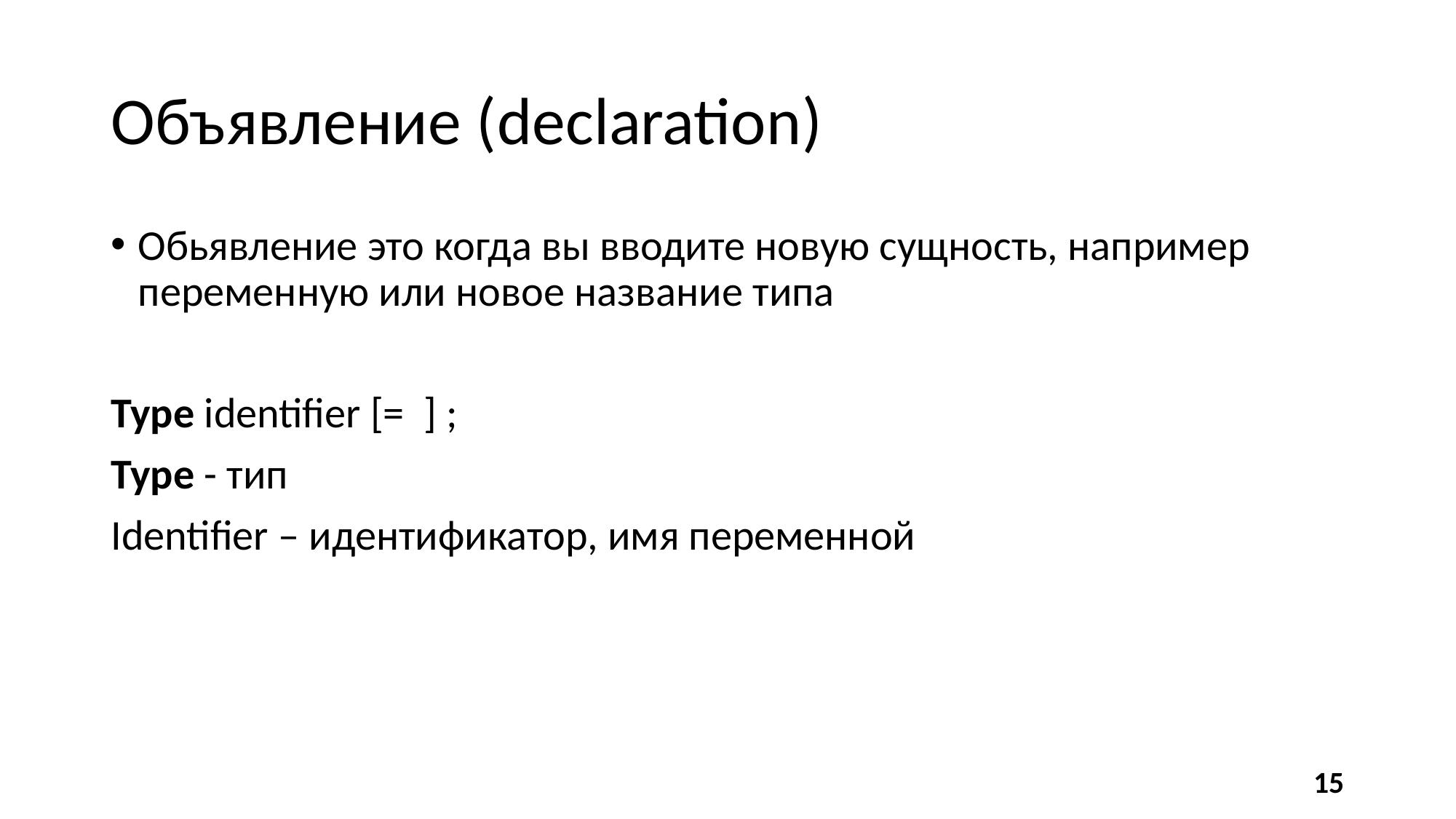

# Объявление (declaration)
Обьявление это когда вы вводите новую сущность, например переменную или новое название типа

Type identifier [=  ] ;
Type - тип
Identifier – идентификатор, имя переменной

15